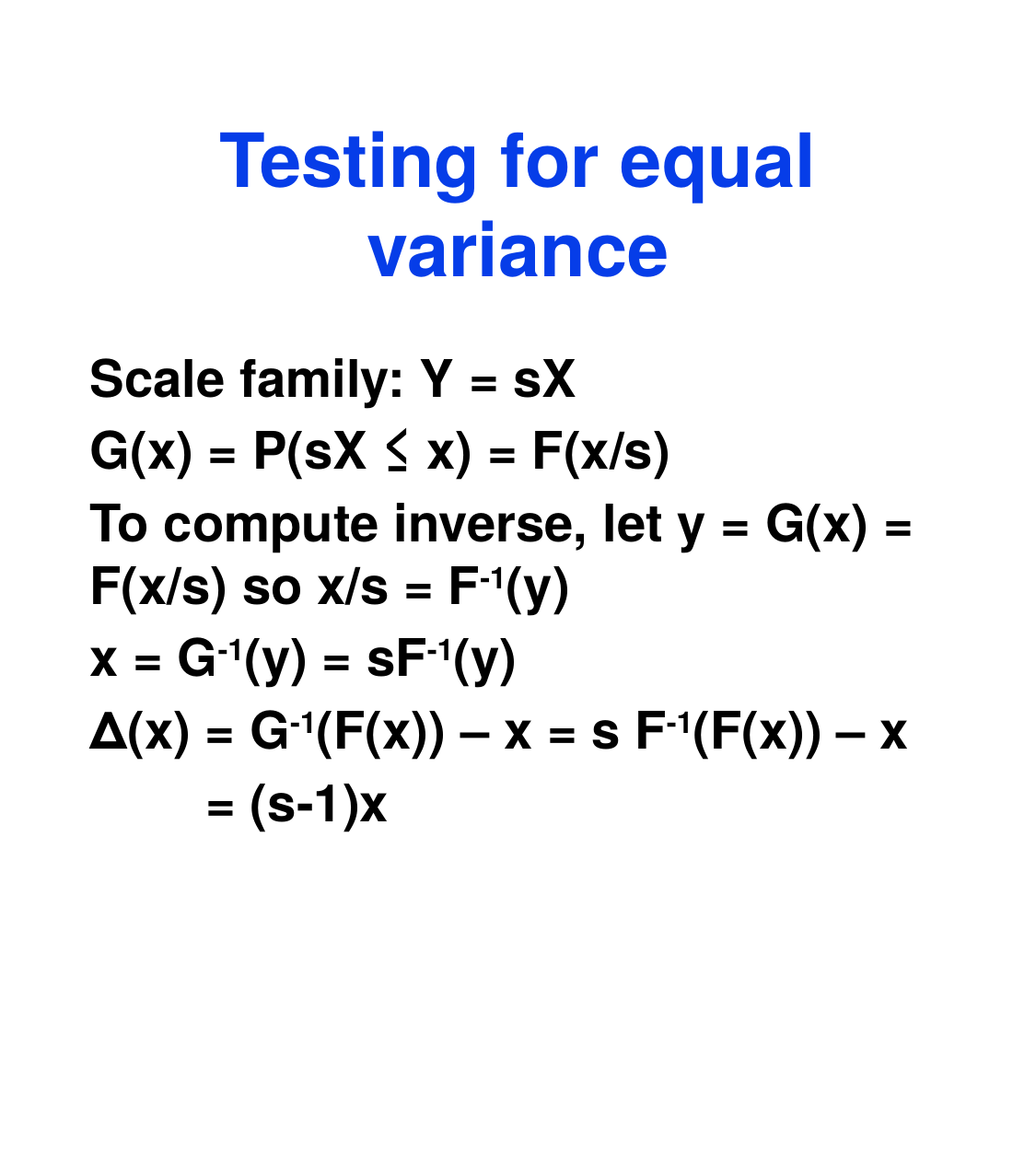

# Testing for equal variance
Scale family: Y = sX
G(x) = P(sX ≤ x) = F(x/s)
To compute inverse, let y = G(x) = F(x/s) so x/s = F-1(y)
x = G-1(y) = sF-1(y)
Δ(x) = G-1(F(x)) – x = s F-1(F(x)) – x
        = (s-1)x